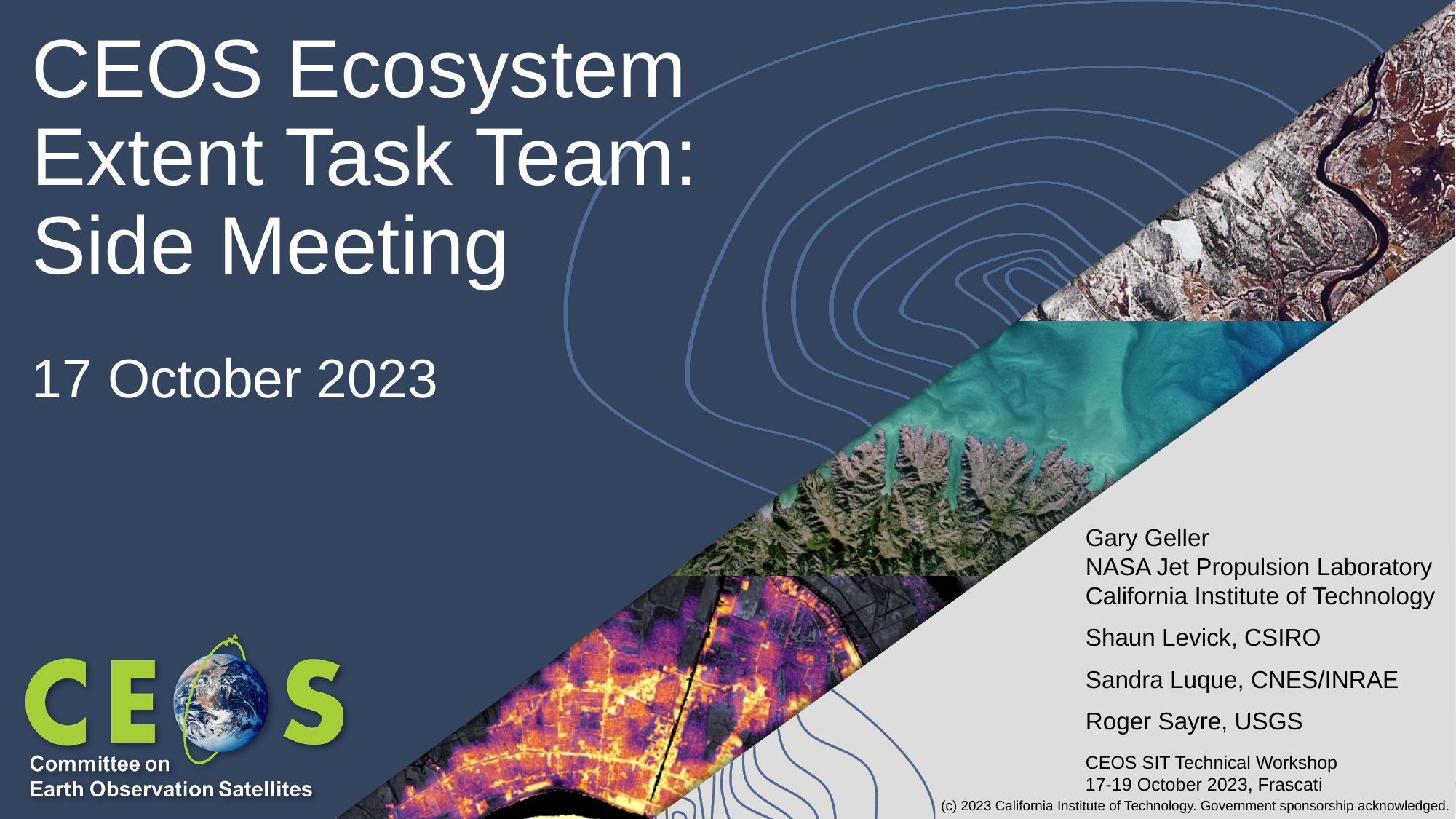

# CEOS Ecosystem Extent Task Team: Side Meeting

17 October 2023
Gary Geller
NASA Jet Propulsion Laboratory
California Institute of Technology

Shaun Levick, CSIRO

Sandra Luque, CNES/INRAE

Roger Sayre, USGS
CEOS SIT Technical Workshop
17-19 October 2023, Frascati
(c) 2023 California Institute of Technology. Government sponsorship acknowledged.